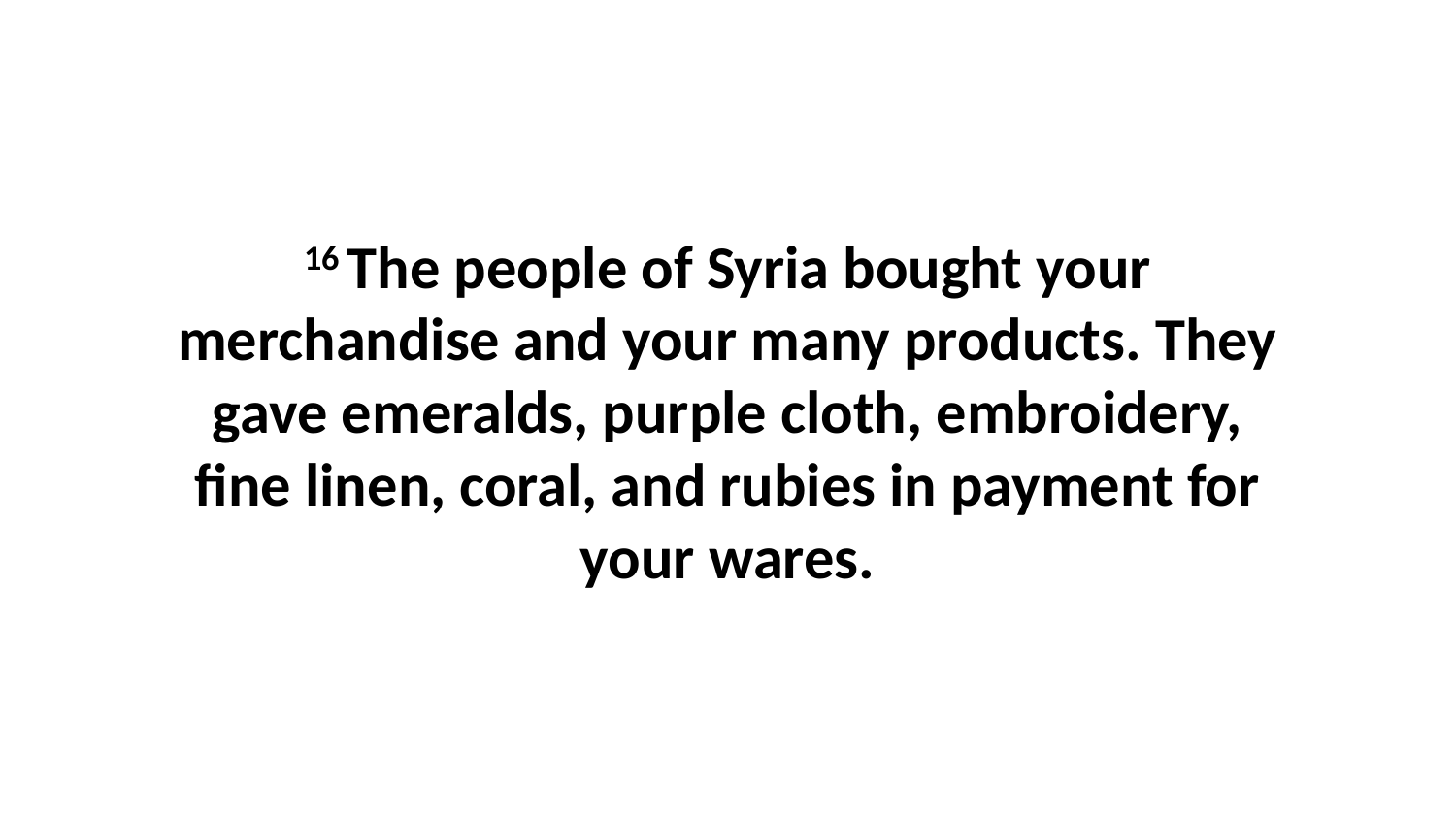

16 The people of Syria bought your merchandise and your many products. They gave emeralds, purple cloth, embroidery, fine linen, coral, and rubies in payment for your wares.